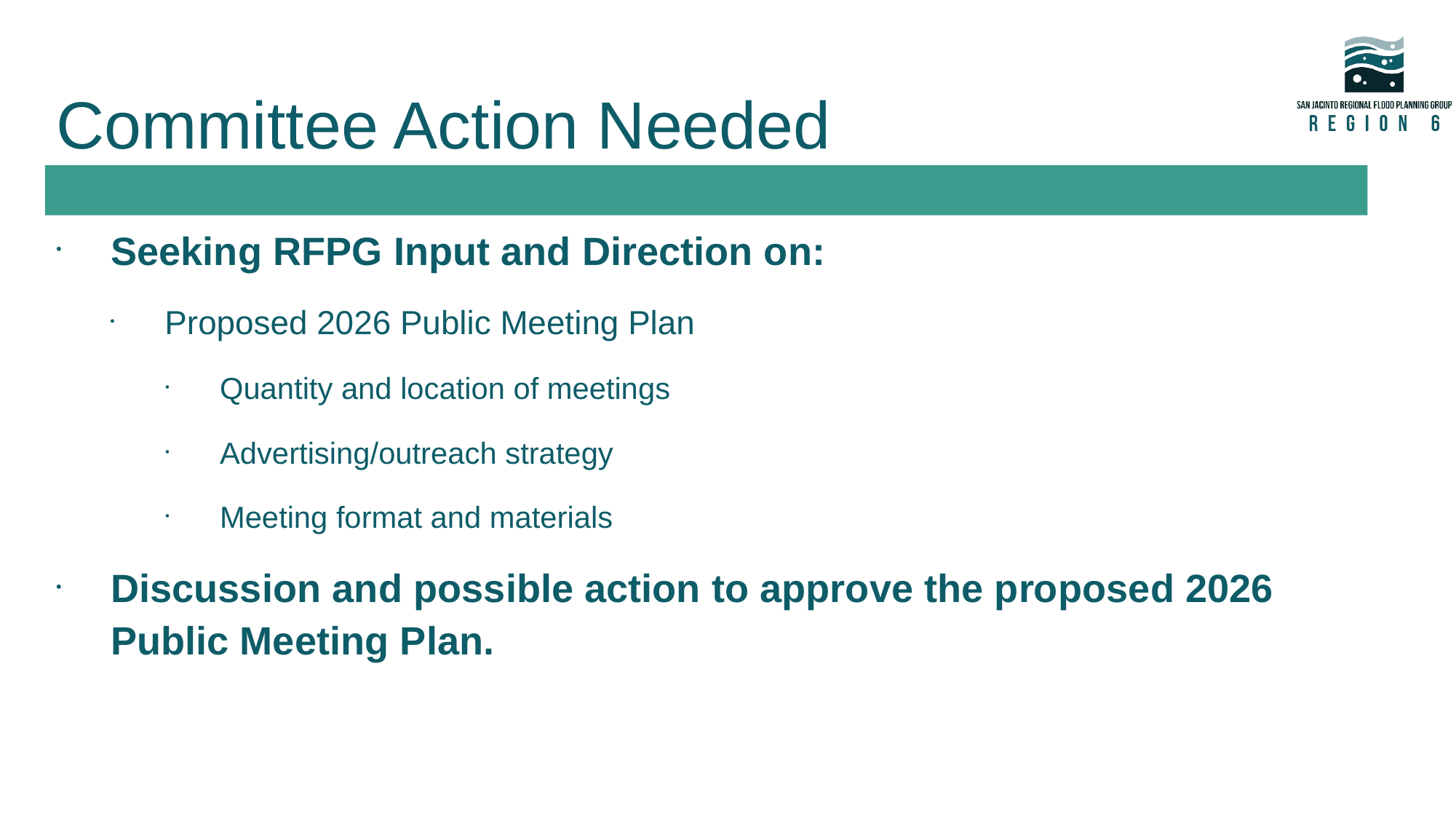

# Committee Action Needed

Seeking RFPG Input and Direction on:
Proposed 2026 Public Meeting Plan
Quantity and location of meetings
Advertising/outreach strategy
Meeting format and materials
Discussion and possible action to approve the proposed 2026 Public Meeting Plan.